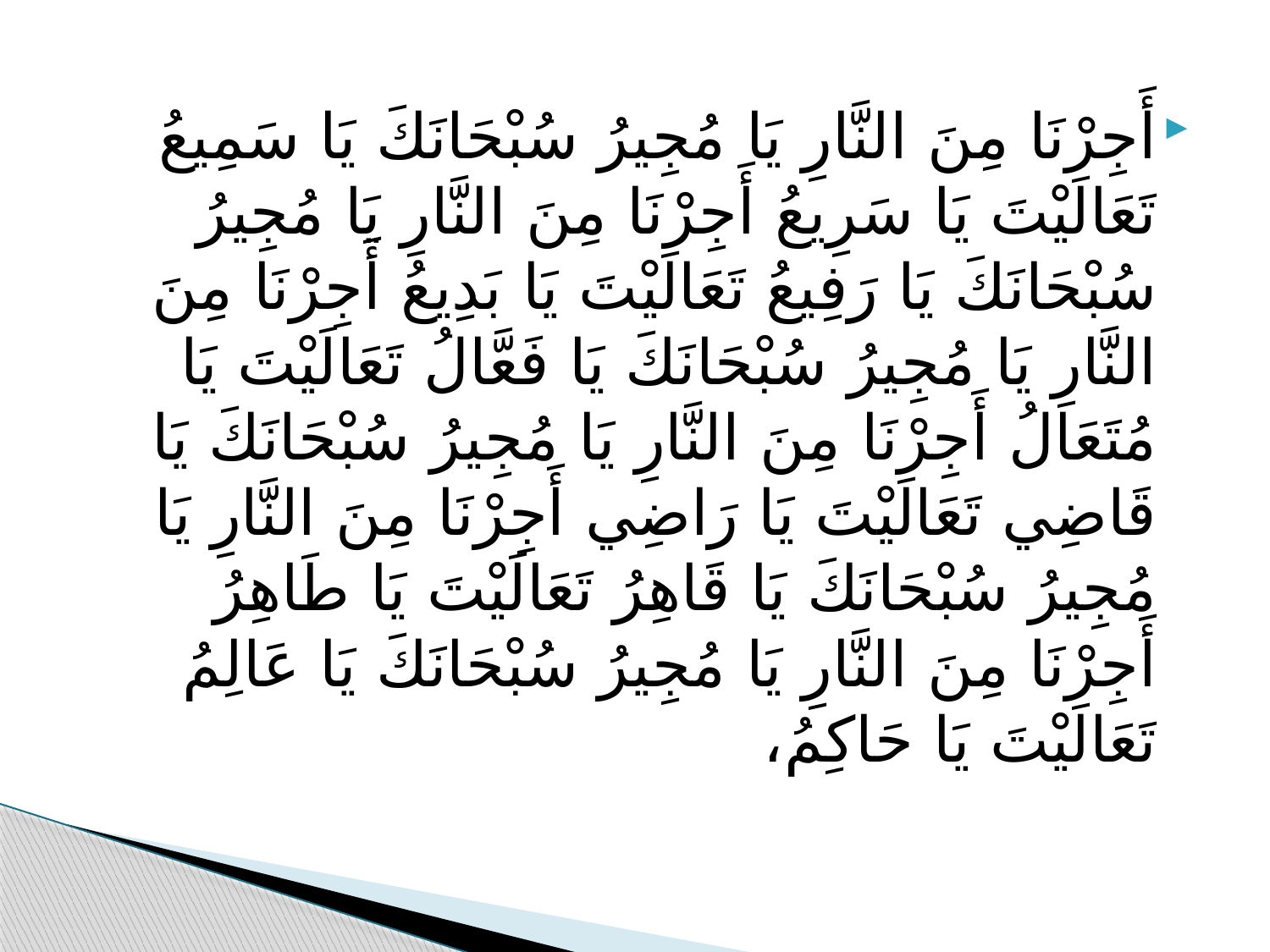

أَجِرْنَا مِنَ النَّارِ يَا مُجِيرُ سُبْحَانَكَ يَا سَمِيعُ تَعَالَيْتَ يَا سَرِيعُ أَجِرْنَا مِنَ النَّارِ يَا مُجِيرُ سُبْحَانَكَ يَا رَفِيعُ تَعَالَيْتَ يَا بَدِيعُ أَجِرْنَا مِنَ النَّارِ يَا مُجِيرُ سُبْحَانَكَ يَا فَعَّالُ تَعَالَيْتَ يَا مُتَعَالُ أَجِرْنَا مِنَ النَّارِ يَا مُجِيرُ سُبْحَانَكَ يَا قَاضِي تَعَالَيْتَ يَا رَاضِي أَجِرْنَا مِنَ النَّارِ يَا مُجِيرُ سُبْحَانَكَ يَا قَاهِرُ تَعَالَيْتَ يَا طَاهِرُ أَجِرْنَا مِنَ النَّارِ يَا مُجِيرُ سُبْحَانَكَ يَا عَالِمُ تَعَالَيْتَ يَا حَاكِمُ،